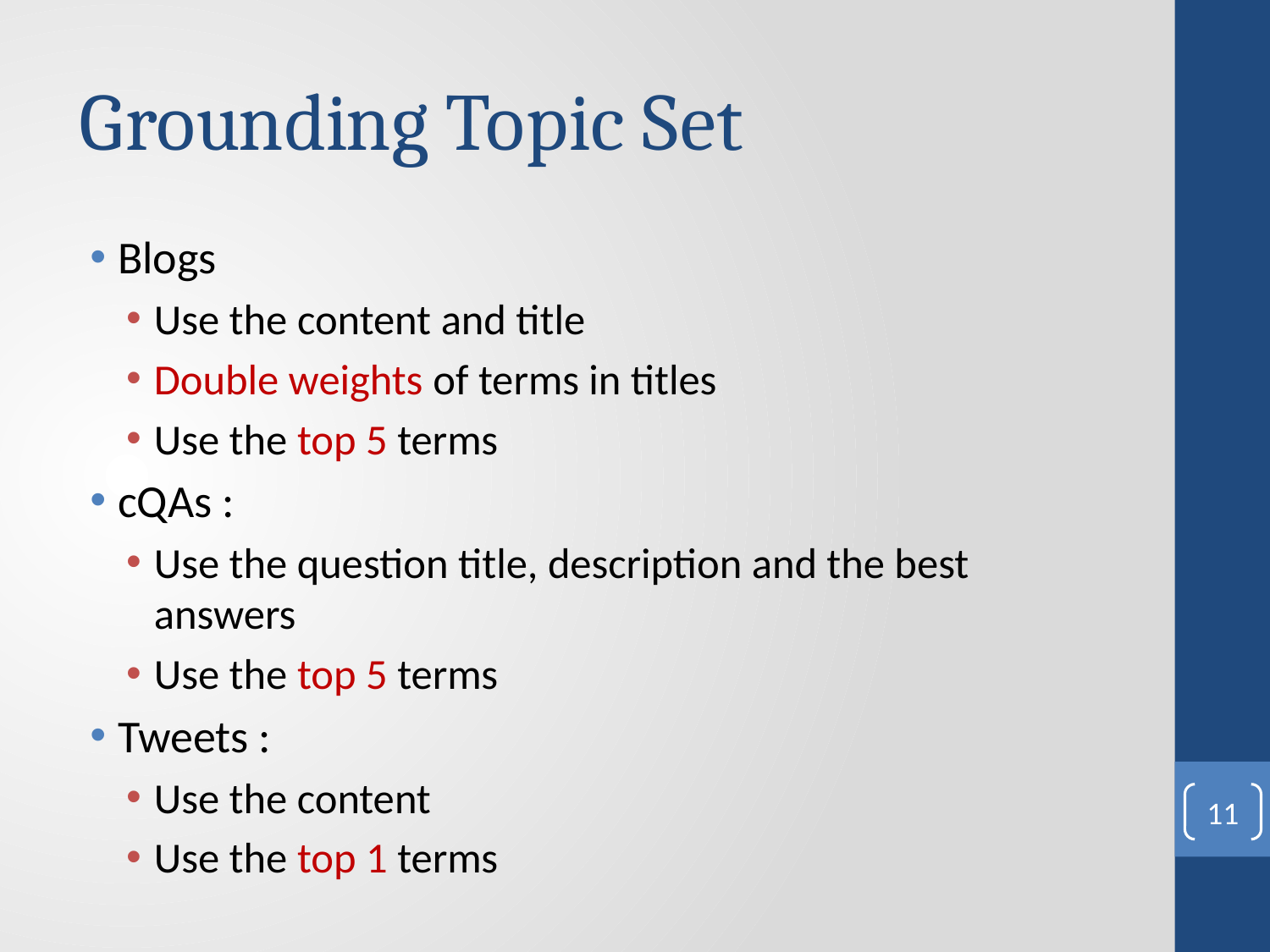

# Grounding Topic Set
Blogs
Use the content and title
Double weights of terms in titles
Use the top 5 terms
cQAs :
Use the question title, description and the best answers
Use the top 5 terms
Tweets :
Use the content
Use the top 1 terms
11